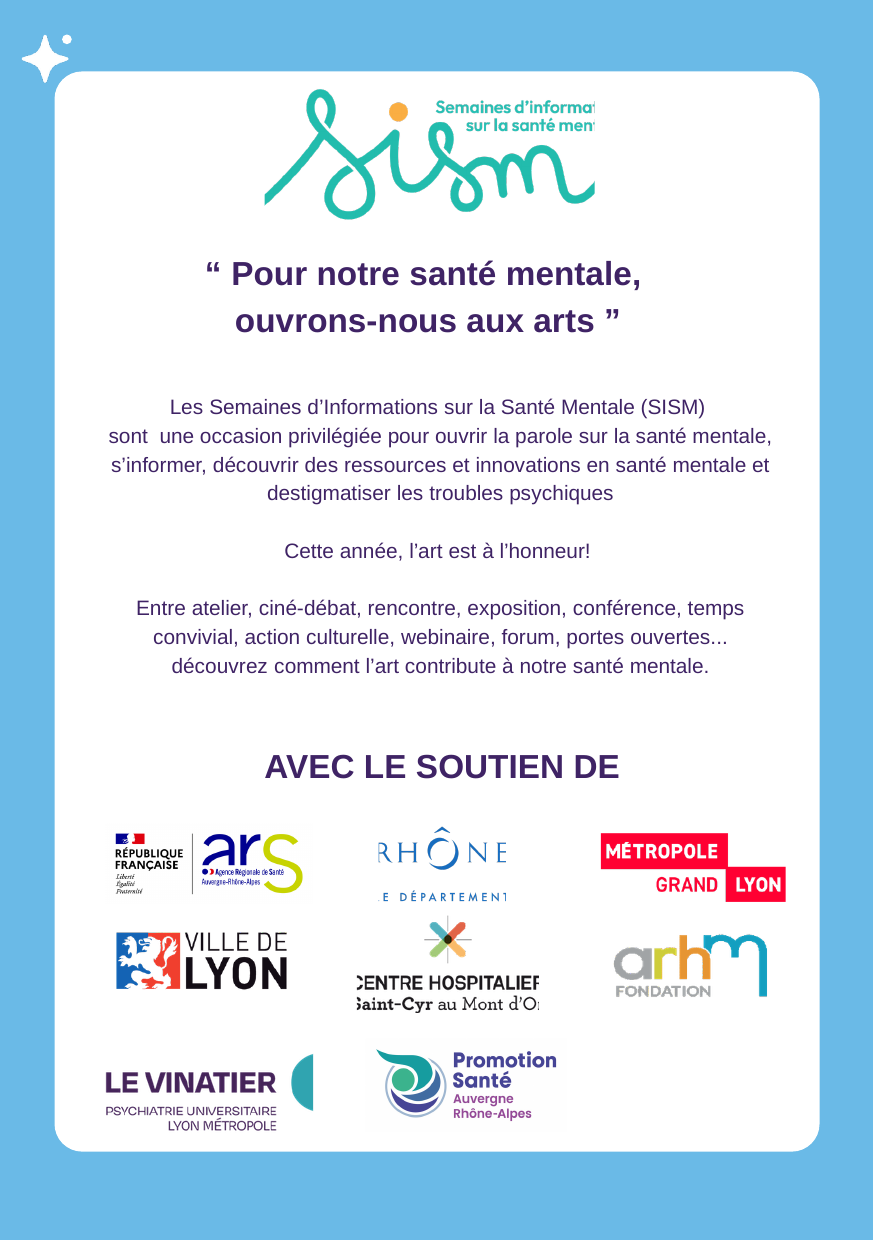

“ Pour notre santé mentale,
ouvrons-nous aux arts ”

Les Semaines d’Informations sur la Santé Mentale (SISM)
sont  une occasion privilégiée pour ouvrir la parole sur la santé mentale, s’informer, découvrir des ressources et innovations en santé mentale et destigmatiser les troubles psychiques

Cette année, l’art est à l’honneur!

Entre atelier, ciné-débat, rencontre, exposition, conférence, temps convivial, action culturelle, webinaire, forum, portes ouvertes... découvrez comment l’art contribute à notre santé mentale.
AVEC LE SOUTIEN DE